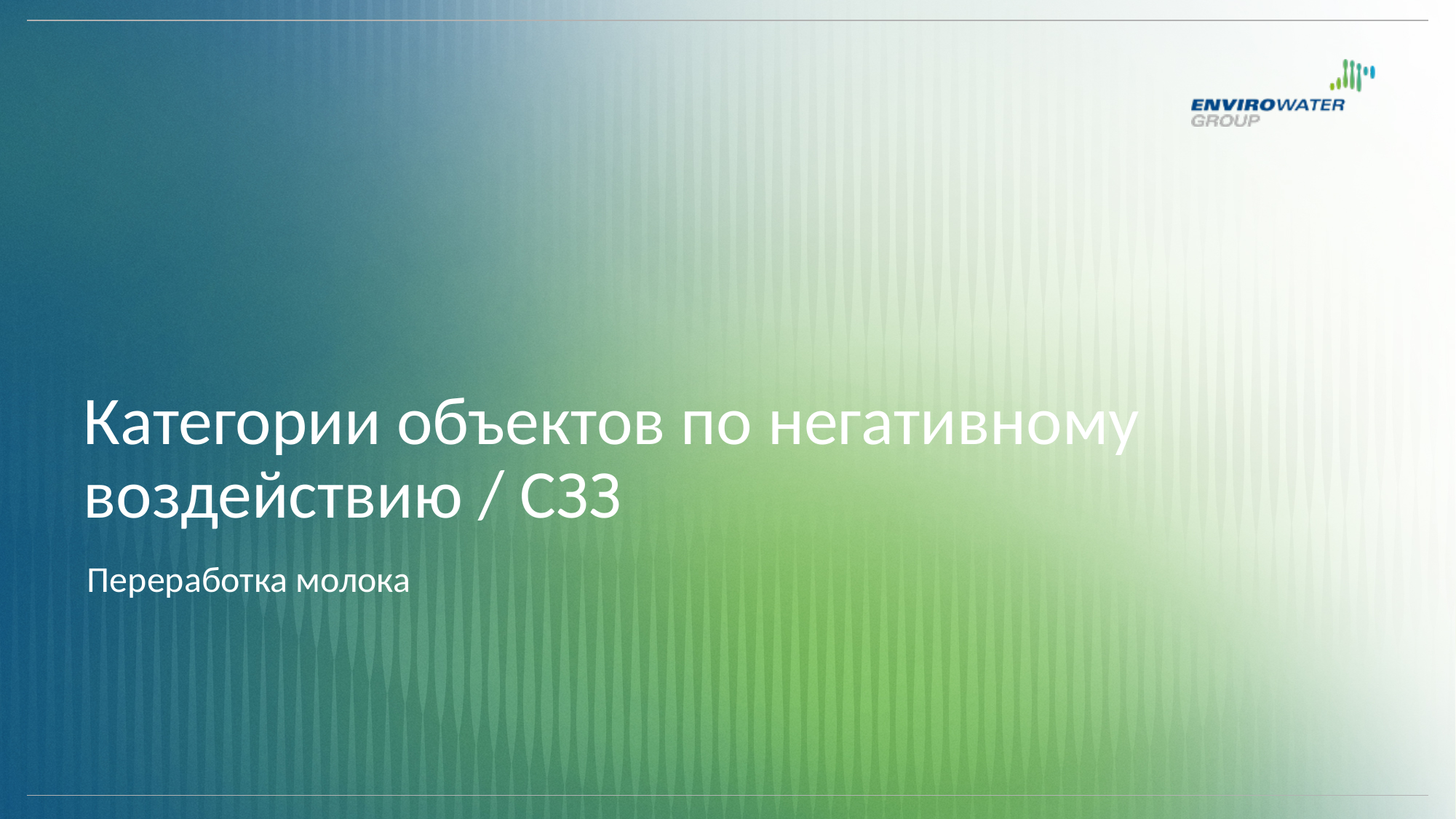

# Категории объектов по негативному воздействию / СЗЗ
Переработка молока